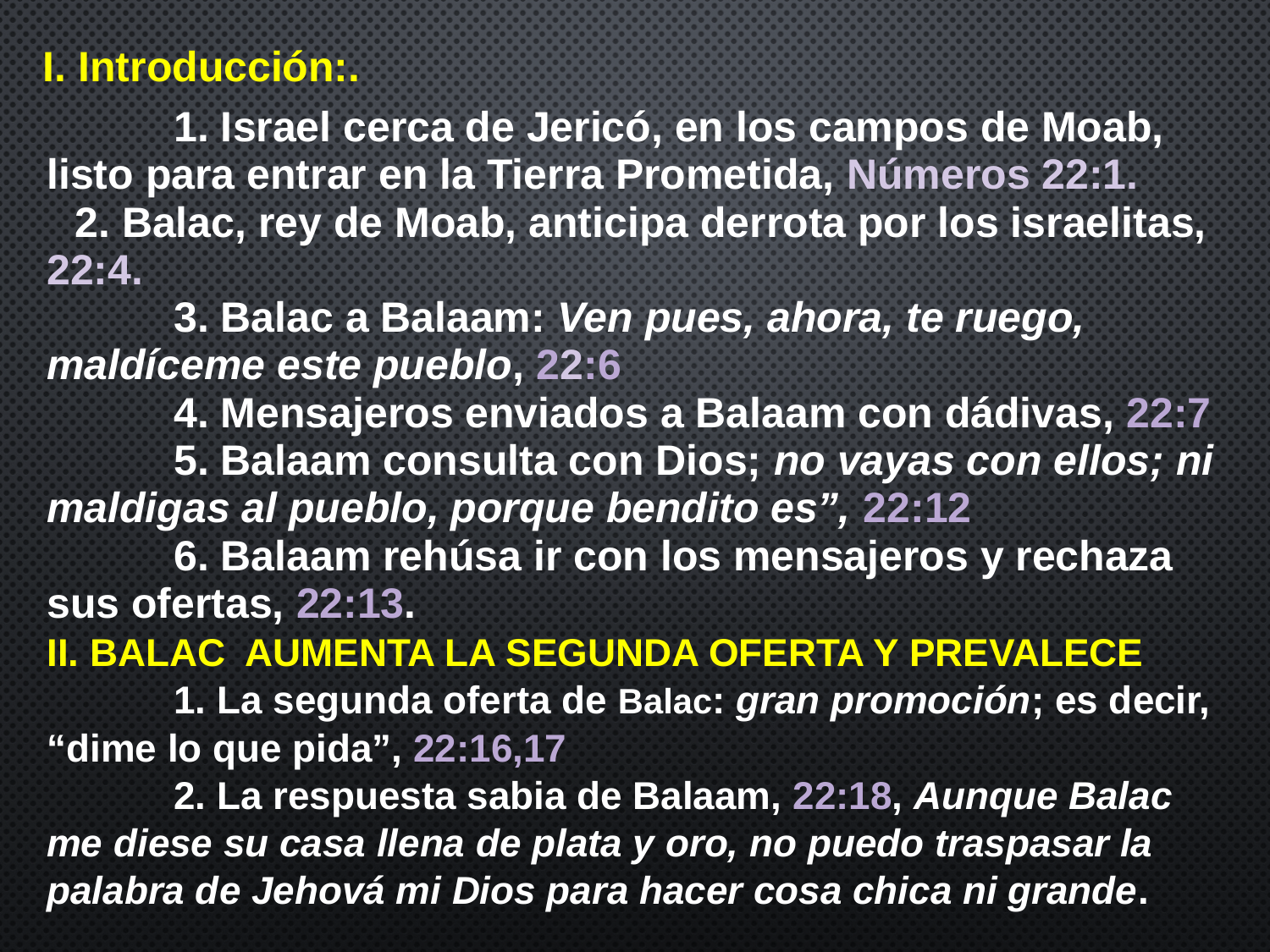

# I. Introducción:.
	1. Israel cerca de Jericó, en los campos de Moab, listo para entrar en la Tierra Prometida, Números 22:1.
2. Balac, rey de Moab, anticipa derrota por los israelitas,
22:4.
	3. Balac a Balaam: Ven pues, ahora, te ruego, maldíceme este pueblo, 22:6
	4. Mensajeros enviados a Balaam con dádivas, 22:7
	5. Balaam consulta con Dios; no vayas con ellos; ni maldigas al pueblo, porque bendito es”, 22:12
	6. Balaam rehúsa ir con los mensajeros y rechaza sus ofertas, 22:13.
II. BALAC  AUMENTA LA SEGUNDA OFERTA Y PREVALECE
	1. La segunda oferta de Balac: gran promoción; es decir, “dime lo que pida”, 22:16,17
	2. La respuesta sabia de Balaam, 22:18, Aunque Balac me diese su casa llena de plata y oro, no puedo traspasar la palabra de Jehová mi Dios para hacer cosa chica ni grande.